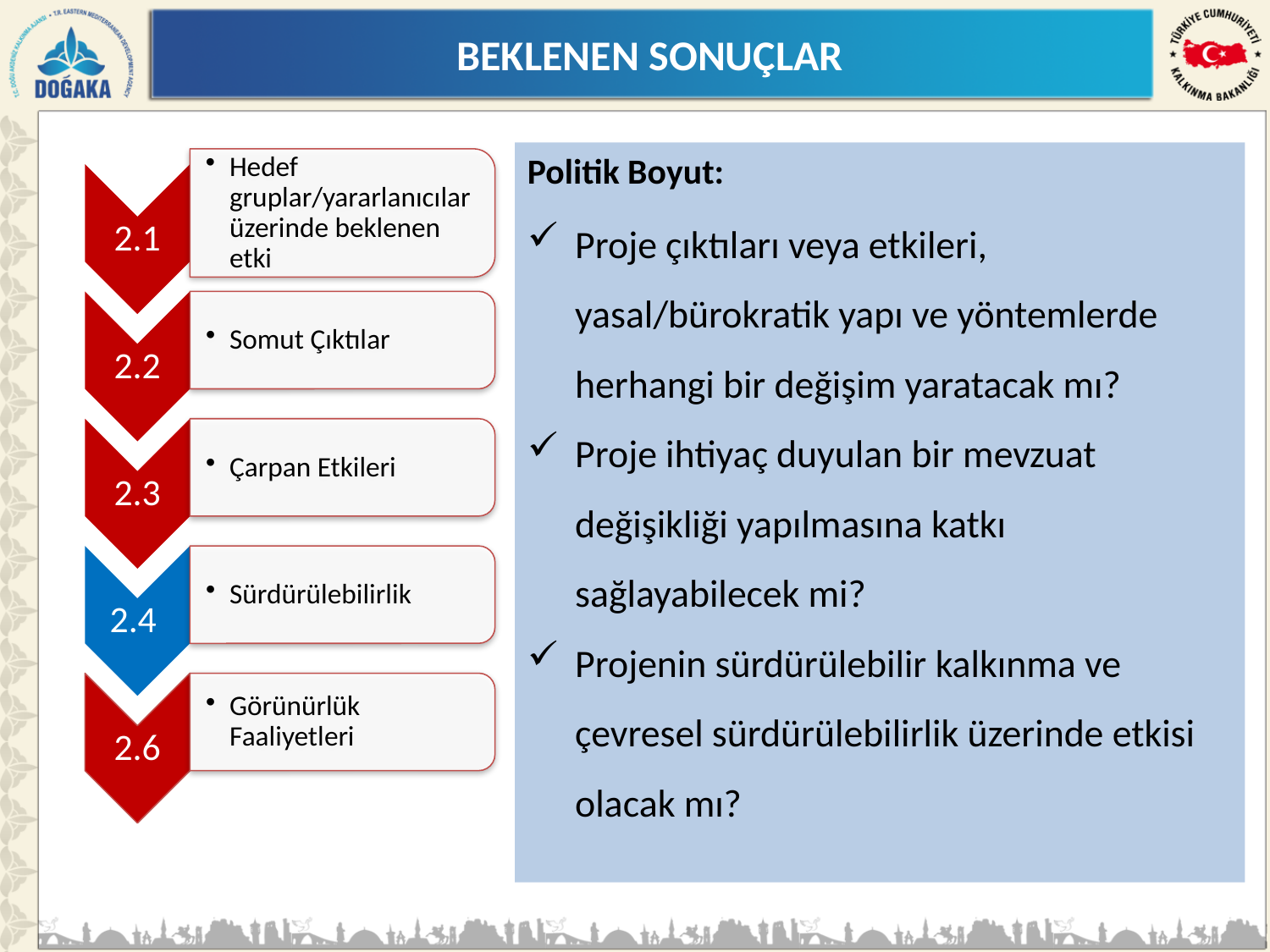

BEKLENEN SONUÇLAR
Politik Boyut:
Proje çıktıları veya etkileri, yasal/bürokratik yapı ve yöntemlerde herhangi bir değişim yaratacak mı?
Proje ihtiyaç duyulan bir mevzuat değişikliği yapılmasına katkı sağlayabilecek mi?
Projenin sürdürülebilir kalkınma ve çevresel sürdürülebilirlik üzerinde etkisi olacak mı?

2.1
Hedef gruplar/yararlanıcılar üzerinde beklenen etki
2.2
Somut Çıktılar
2.3
Çarpan Etkileri
2.4
Sürdürülebilirlik
2.6
Görünürlük Faaliyetleri